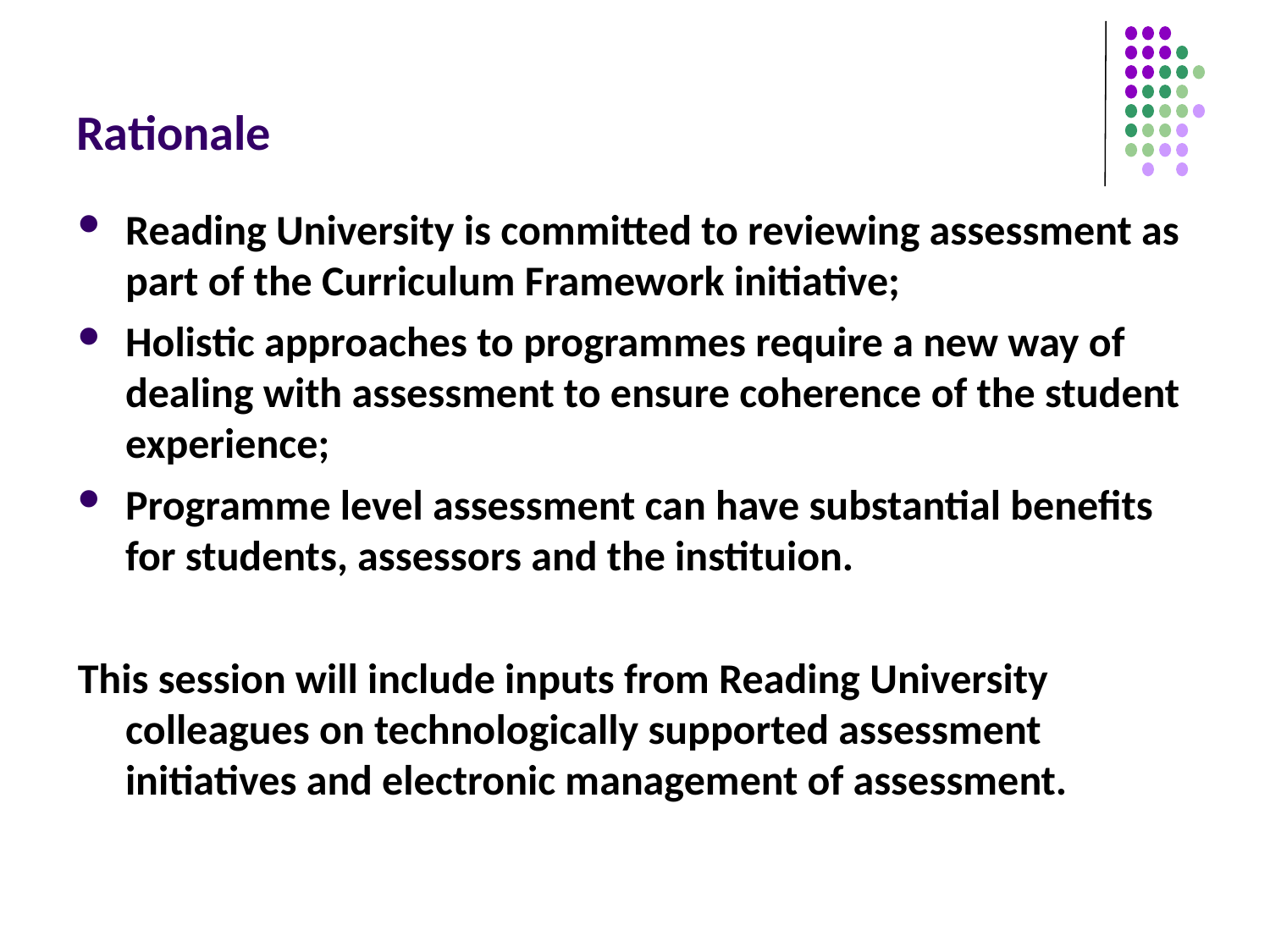

# Rationale
Reading University is committed to reviewing assessment as part of the Curriculum Framework initiative;
Holistic approaches to programmes require a new way of dealing with assessment to ensure coherence of the student experience;
Programme level assessment can have substantial benefits for students, assessors and the instituion.

This session will include inputs from Reading University colleagues on technologically supported assessment initiatives and electronic management of assessment.